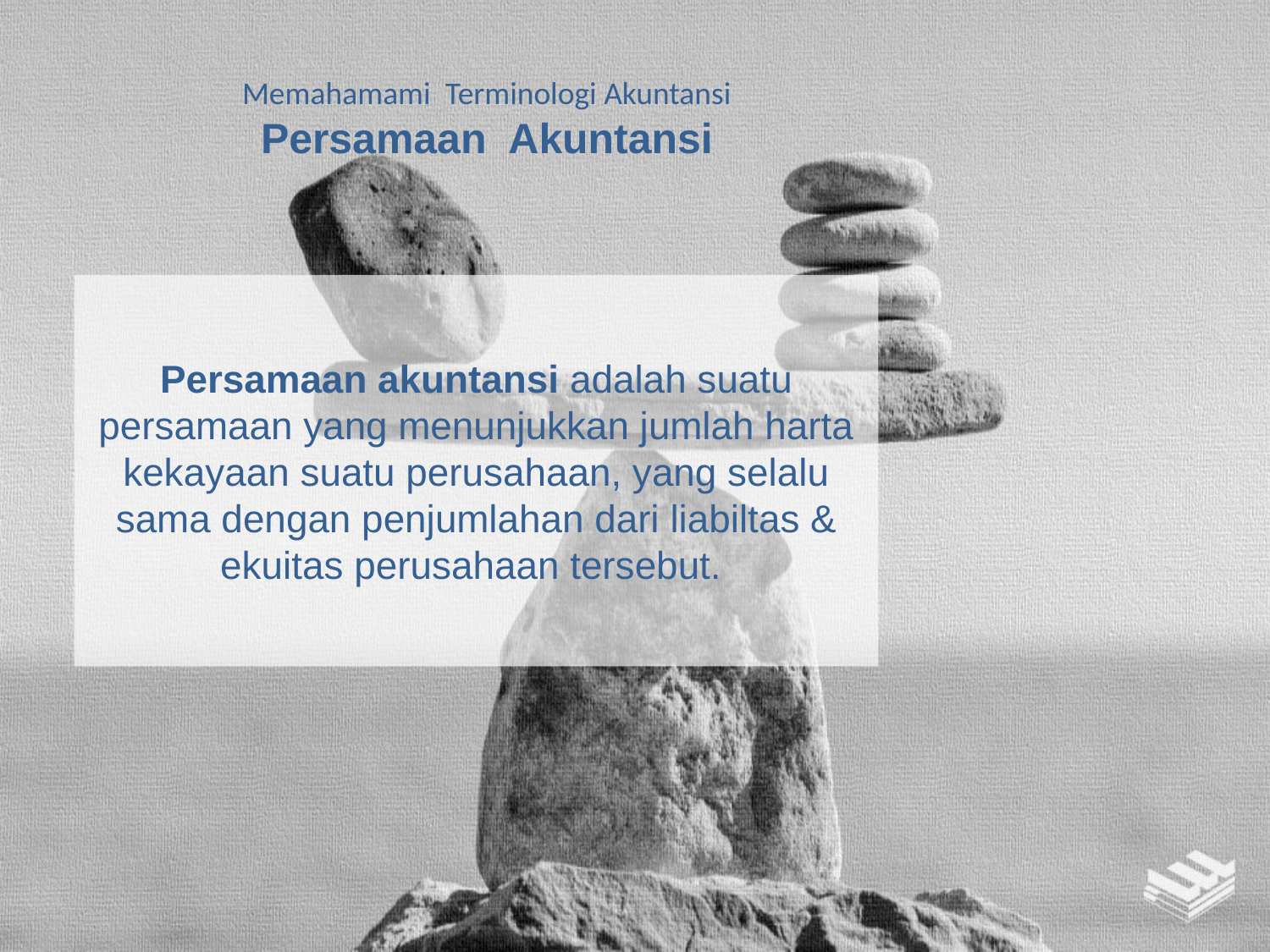

Memahamami  Terminologi Akuntansi
Persamaan  Akuntansi

# Persamaan akuntansi adalah suatu persamaan yang menunjukkan jumlah harta kekayaan suatu perusahaan, yang selalu sama dengan penjumlahan dari liabiltas & ekuitas perusahaan tersebut.